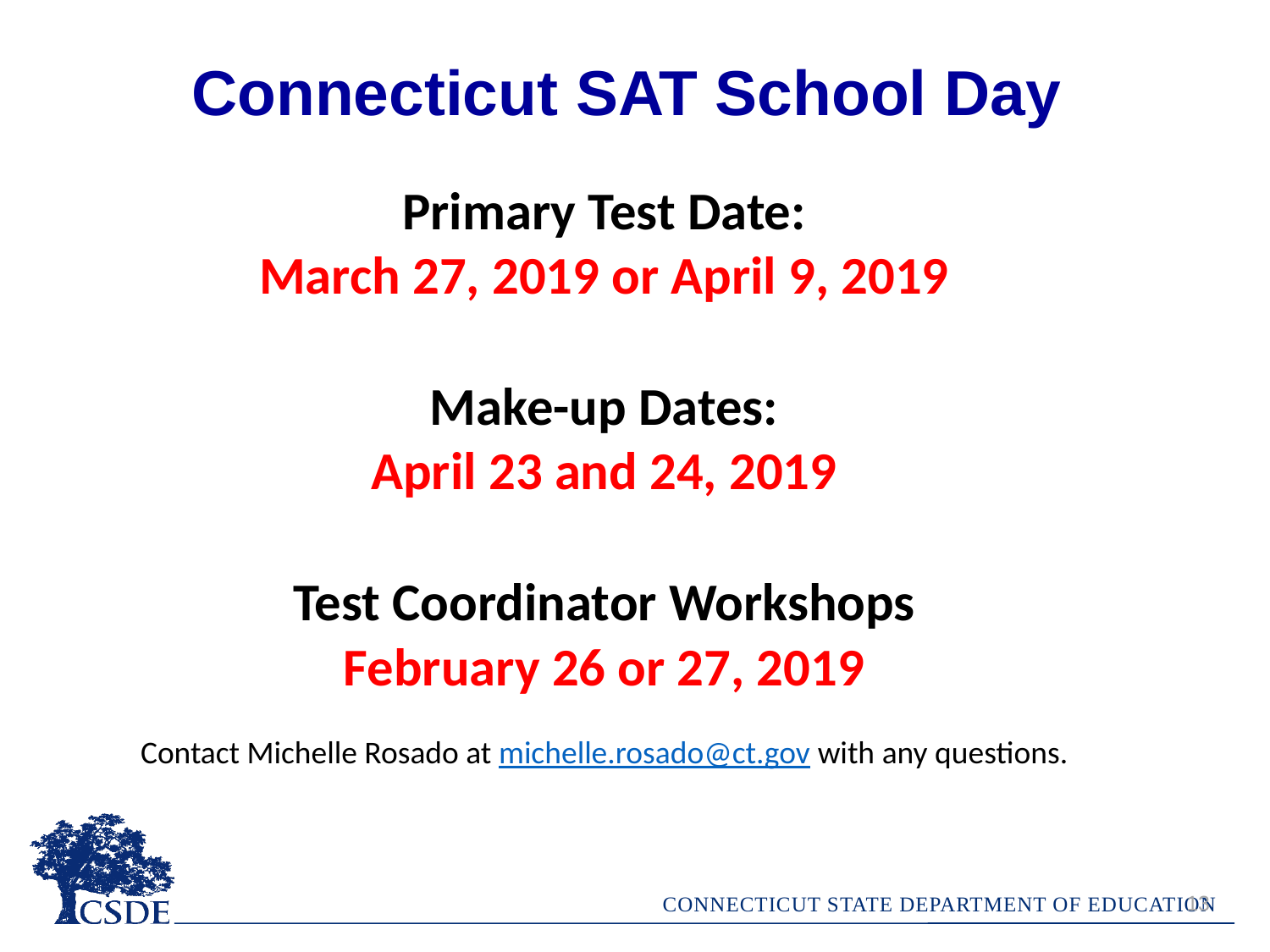

Connecticut SAT School Day
Primary Test Date:
March 27, 2019 or April 9, 2019

Make-up Dates:
April 23 and 24, 2019

Test Coordinator Workshops
February 26 or 27, 2019

Contact Michelle Rosado at michelle.rosado@ct.gov with any questions.